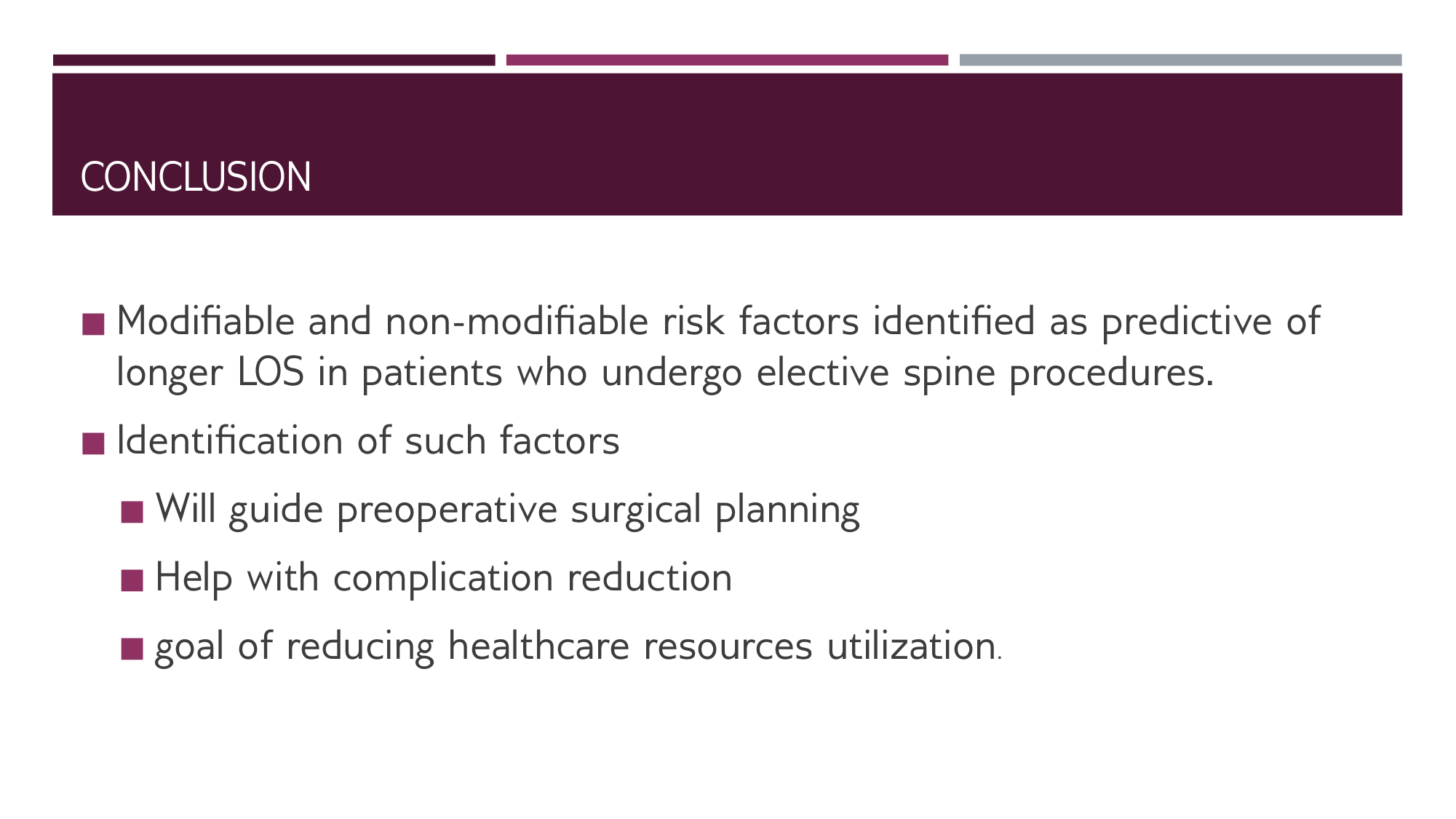

# CONCLUSION
Modifiable and non-modifiable risk factors identified as predictive of longer LOS in patients who undergo elective spine procedures.
Identification of such factors
Will guide preoperative surgical planning
Help with complication reduction
goal of reducing healthcare resources utilization.